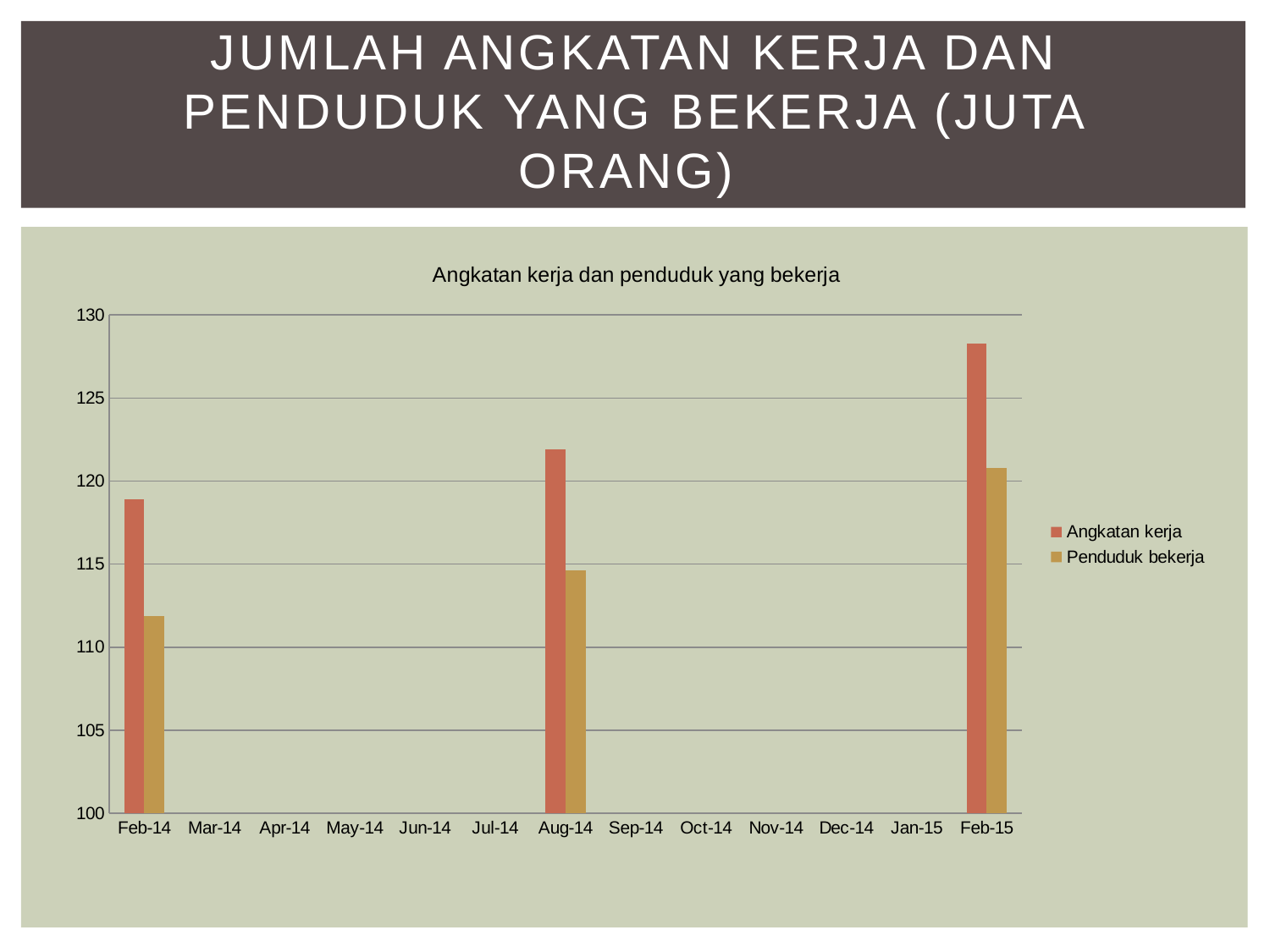

# Jumlah angkatan kerja dan penduduk yang bekerja (juta orang)

### Chart: Angkatan kerja dan penduduk yang bekerja

| Category | Angkatan kerja | Penduduk bekerja |
|---|---|---|
| 41671 | 118.9 | 111.9 |
| 41852 | 121.9 | 114.6 |
| 42036 | 128.3 | 120.8 |